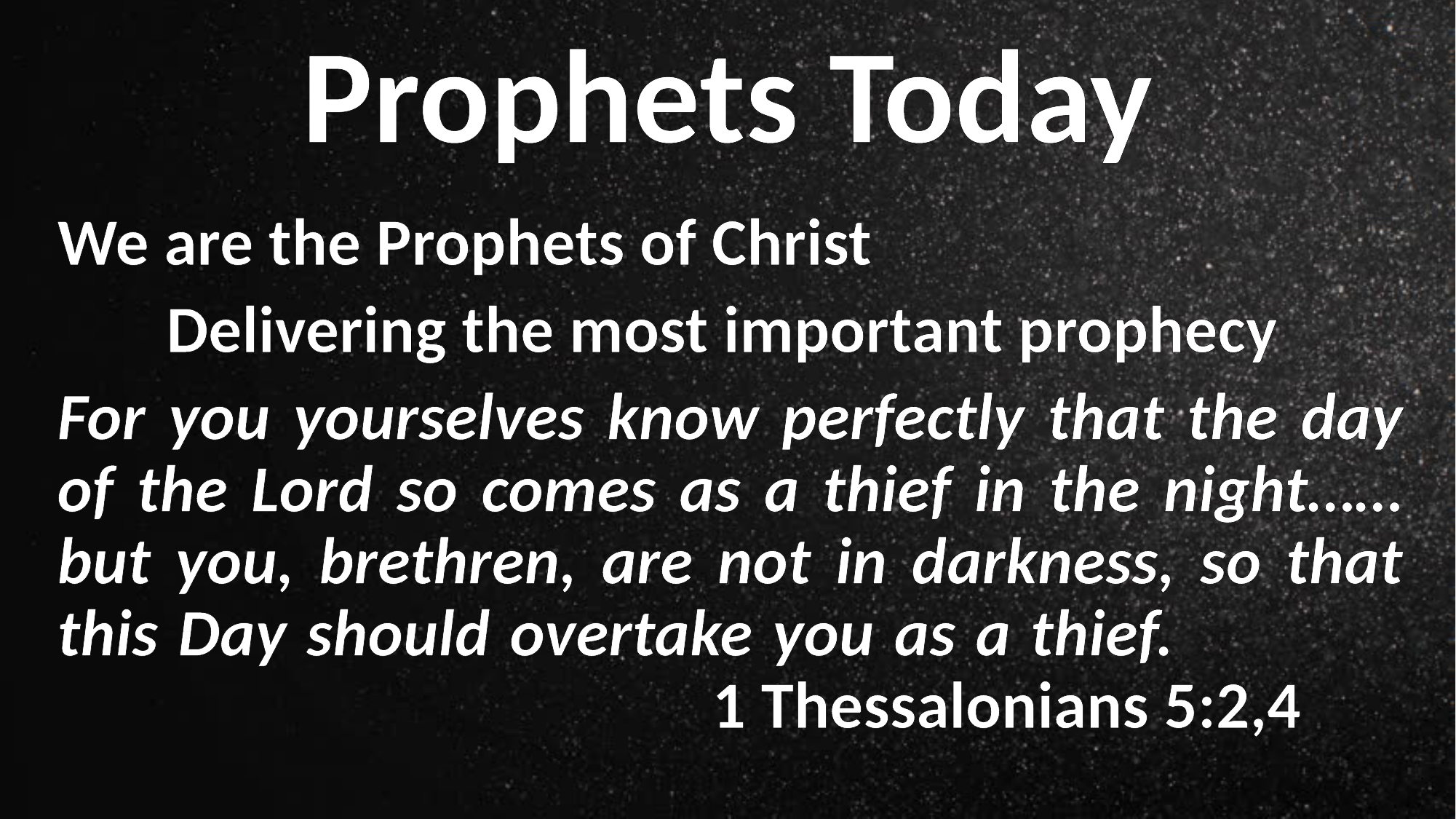

Prophets Today
We are the Prophets of Christ
	Delivering the most important prophecy
For you yourselves know perfectly that the day of the Lord so comes as a thief in the night…… but you, brethren, are not in darkness, so that this Day should overtake you as a thief. 								1 Thessalonians 5:2,4